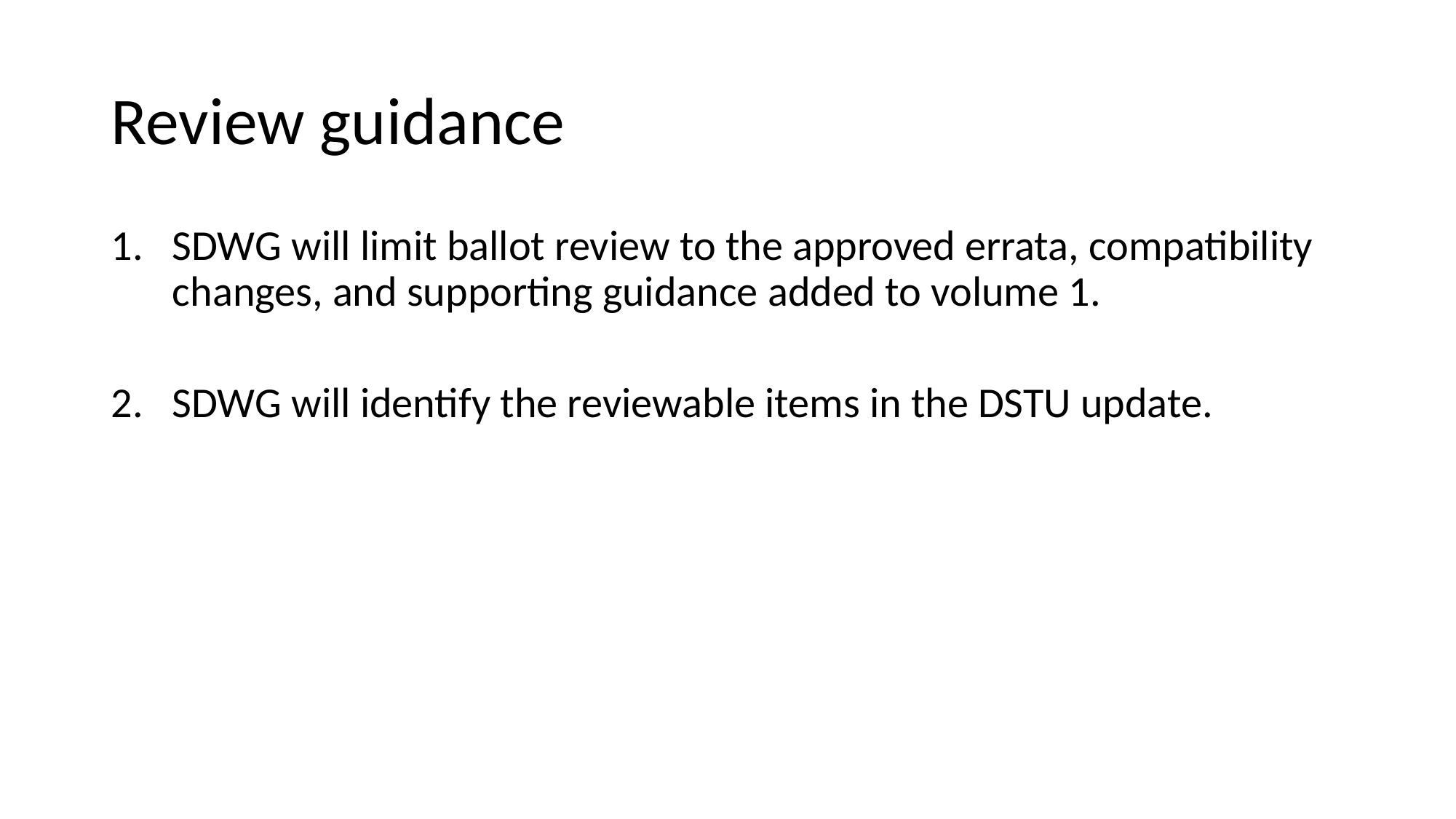

# Review guidance
SDWG will limit ballot review to the approved errata, compatibility changes, and supporting guidance added to volume 1.
SDWG will identify the reviewable items in the DSTU update.